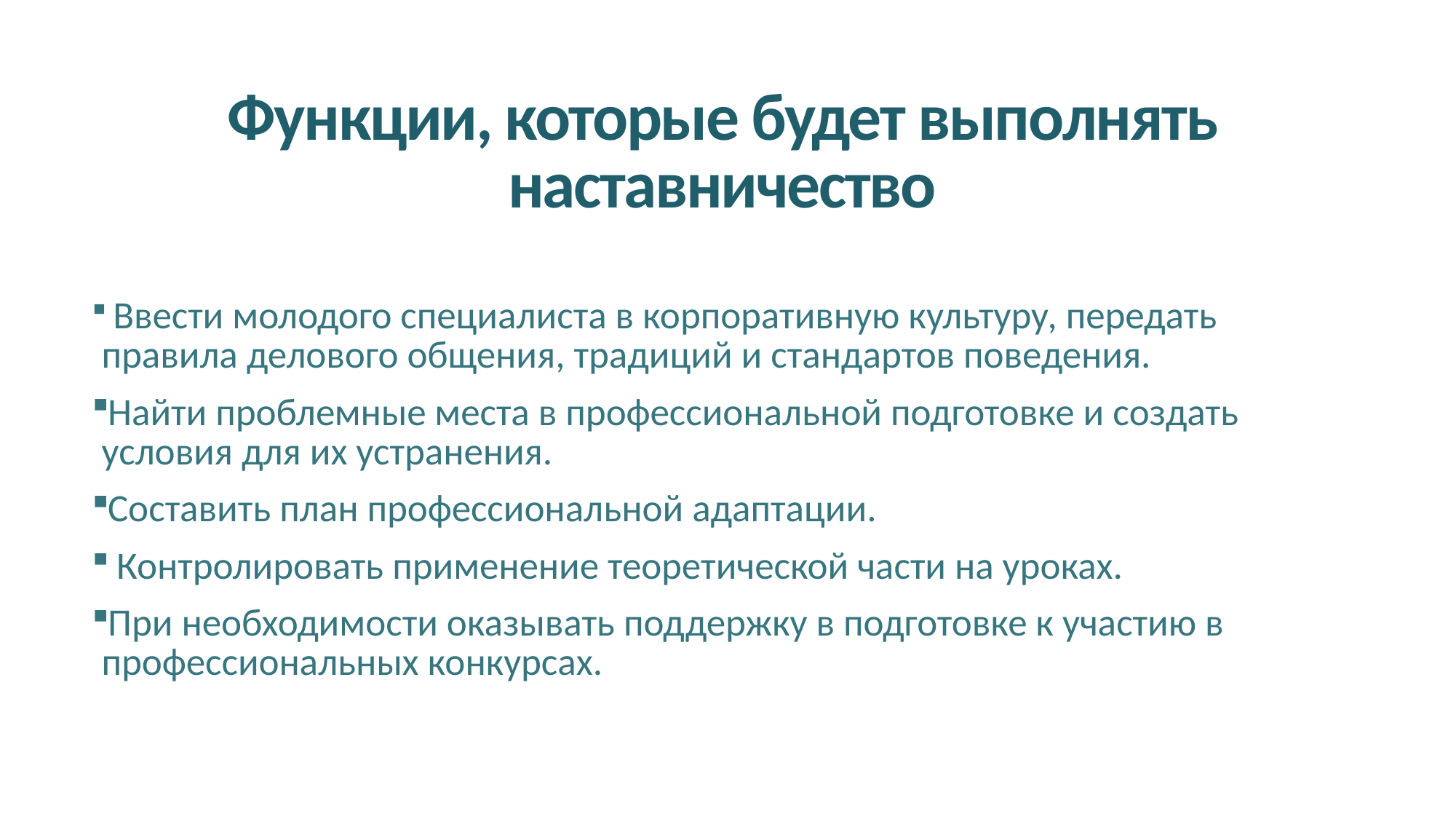

# Функции, которые будет выполнять  наставничество

 Ввести молодого специалиста в корпоративную культуру, передать правила делового общения, традиций и стандартов поведения.
Найти проблемные места в профессиональной подготовке и создать условия для их устранения.
Составить план профессиональной адаптации.
 Контролировать применение теоретической части на уроках.
При необходимости оказывать поддержку в подготовке к участию в профессиональных конкурсах.